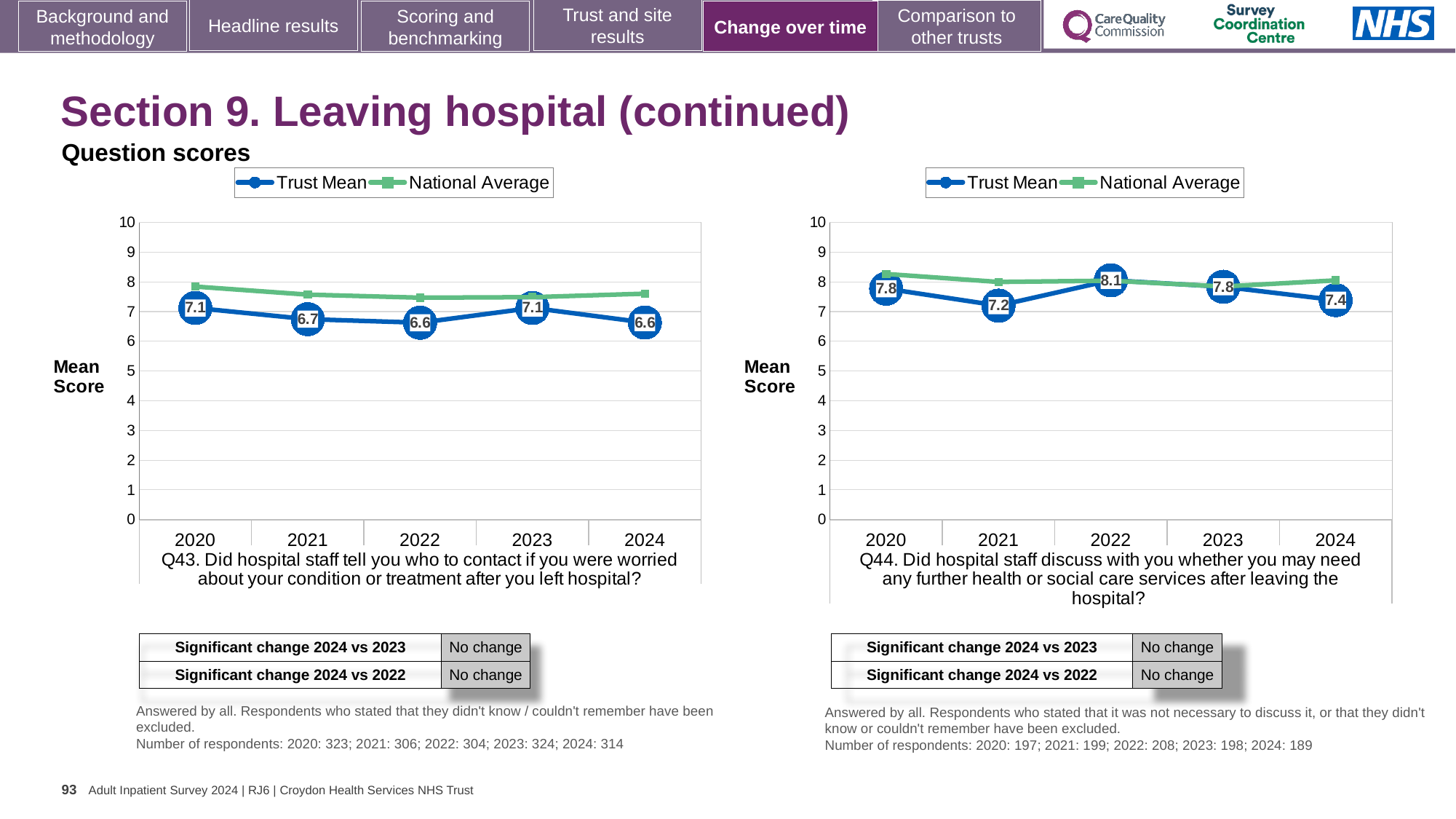

# Section 9. Leaving hospital (continued)
Question scores

### Chart

| Category | Trust Mean | National Average |
|---|---|---|
| 2020 | 7.1227497449244 | 7.842857855755162 |
| 2021 | 6.745747181079023 | 7.571455179806431 |
| 2022 | 6.626481810189942 | 7.468903342799158 |
| 2023 | 7.124039480937353 | 7.486812202116242 |
| 2024 | 6.632389751411182 | 7.603315693906589 |

### Chart

| Category | Trust Mean | National Average |
|---|---|---|
| 2020 | 7.772173031362141 | 8.265810726494152 |
| 2021 | 7.200825442821066 | 7.99907368534647 |
| 2022 | 8.055082806427267 | 8.040056053595018 |
| 2023 | 7.83575641711695 | 7.845326529544409 |
| 2024 | 7.387083209459245 | 8.050597128360762 |
| Significant change 2024 vs 2023 | No change |
| --- | --- |
| Significant change 2024 vs 2022 | No change |
| Significant change 2024 vs 2023 | No change |
| --- | --- |
| Significant change 2024 vs 2022 | No change |
Answered by all. Respondents who stated that they didn't know / couldn't remember have been excluded.
Number of respondents: 2020: 323; 2021: 306; 2022: 304; 2023: 324; 2024: 314

Answered by all. Respondents who stated that it was not necessary to discuss it, or that they didn't know or couldn't remember have been excluded.
Number of respondents: 2020: 197; 2021: 199; 2022: 208; 2023: 198; 2024: 189
93